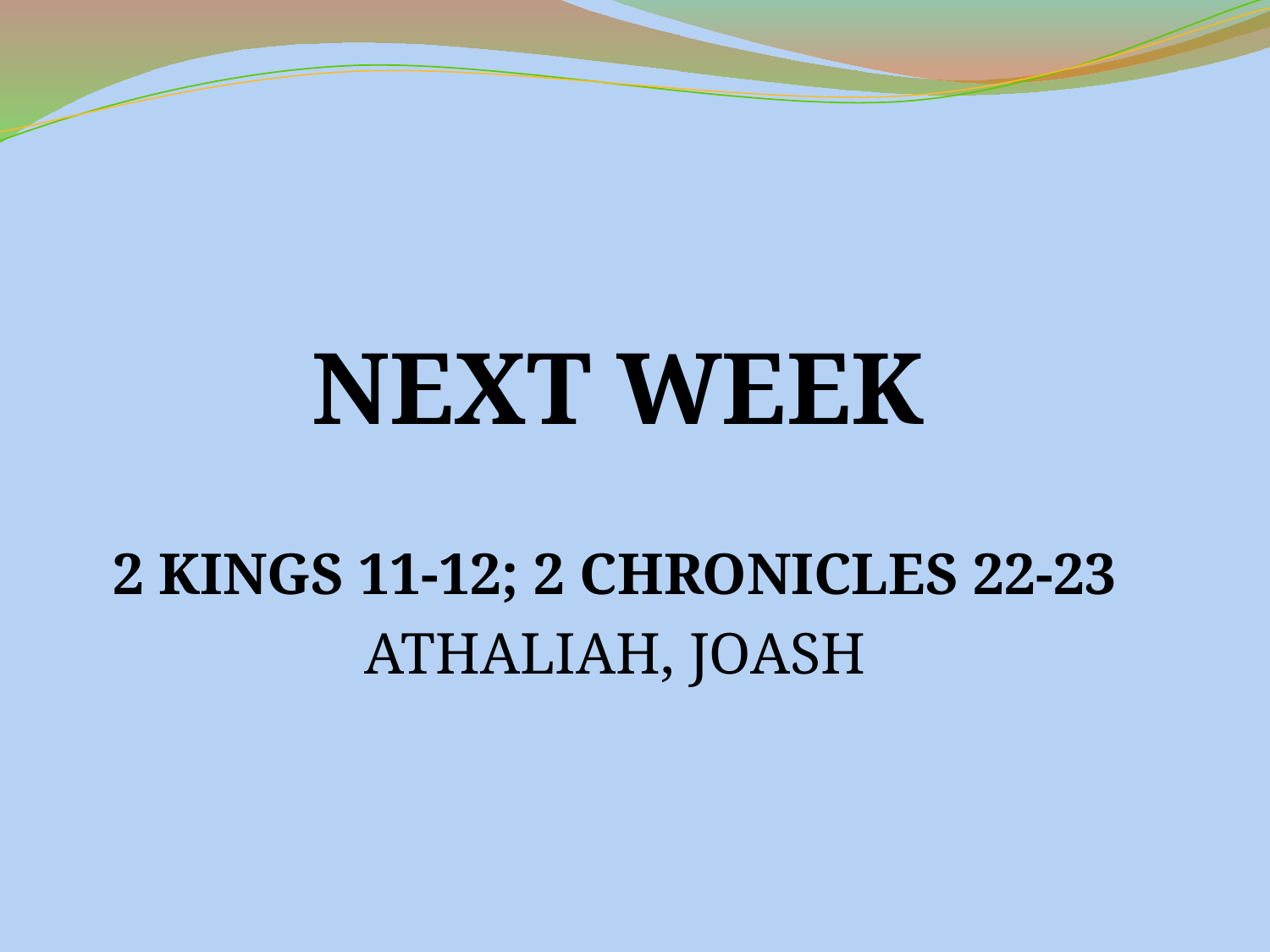

# Next Week
2 Kings 11-12; 2 Chronicles 22-23
Athaliah, Joash